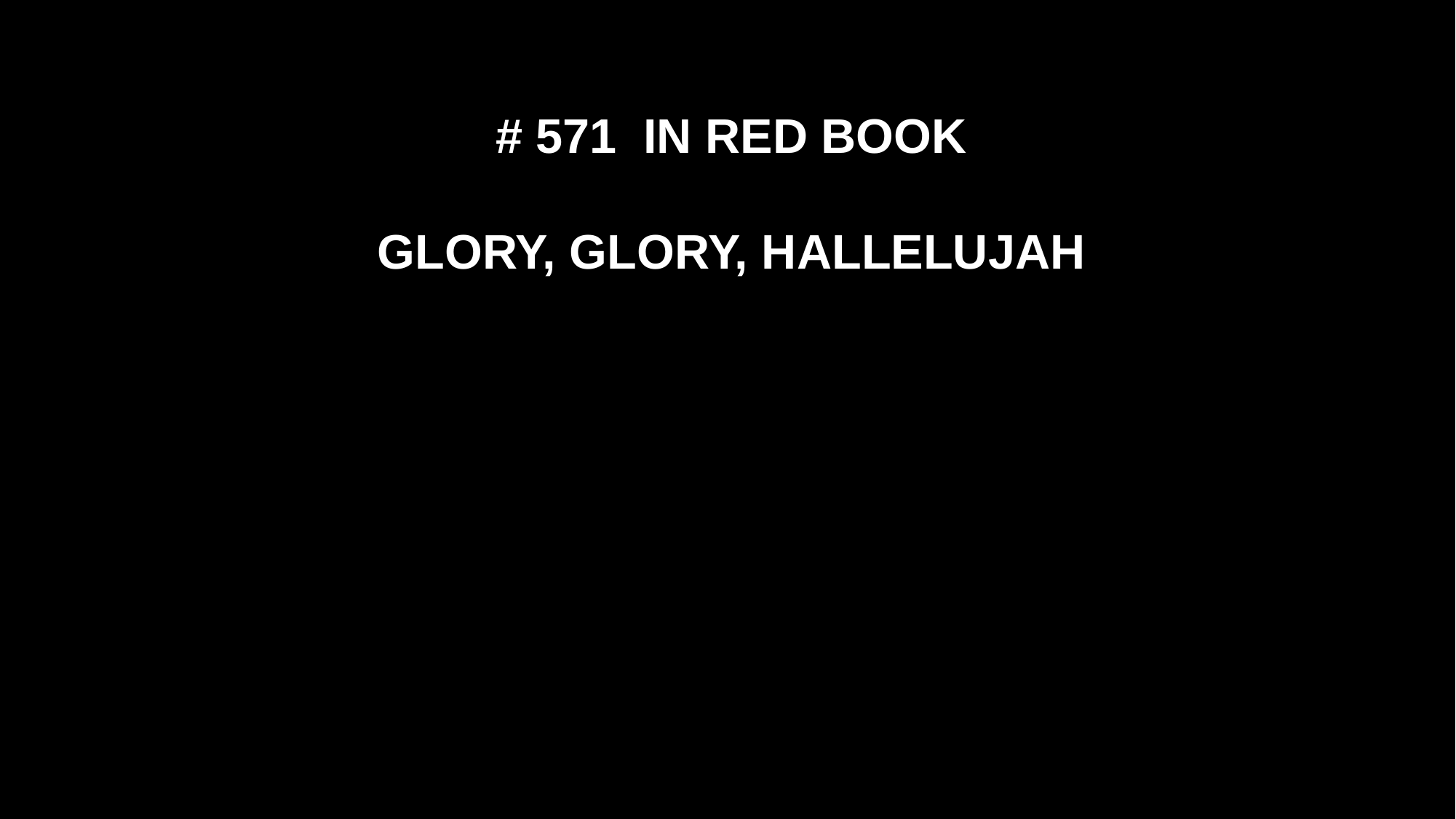

# 571  IN RED BOOK

GLORY, GLORY, HALLELUJAH